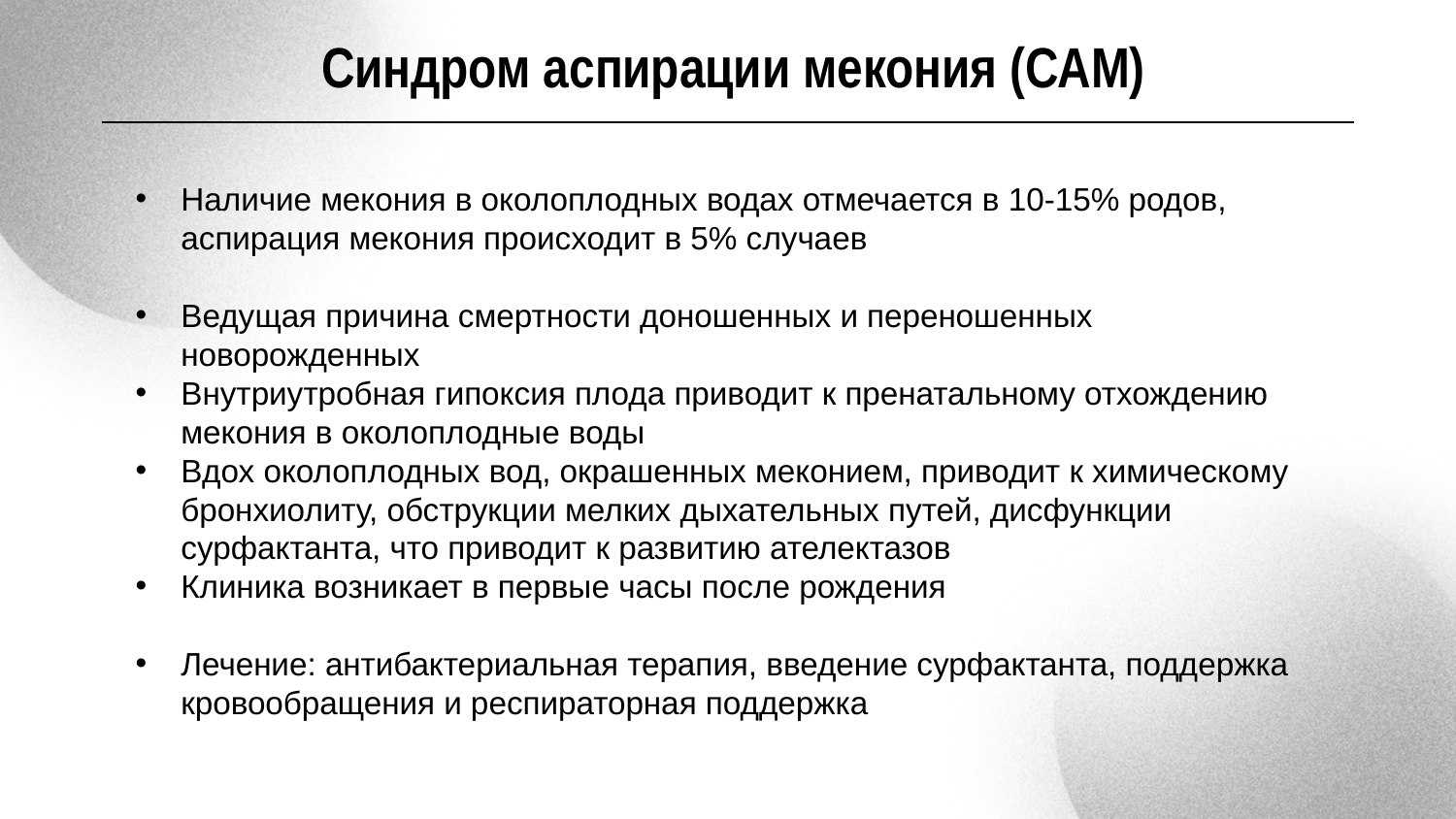

Синдром аспирации мекония (САМ)
Наличие мекония в околоплодных водах отмечается в 10-15% родов, аспирация мекония происходит в 5% случаев

Ведущая причина смертности доношенных и переношенных новорожденных
Внутриутробная гипоксия плода приводит к пренатальному отхождению мекония в околоплодные воды
Вдох околоплодных вод, окрашенных меконием, приводит к химическому бронхиолиту, обструкции мелких дыхательных путей, дисфункции сурфактанта, что приводит к развитию ателектазов
Клиника возникает в первые часы после рождения

Лечение: антибактериальная терапия, введение сурфактанта, поддержка кровообращения и респираторная поддержка